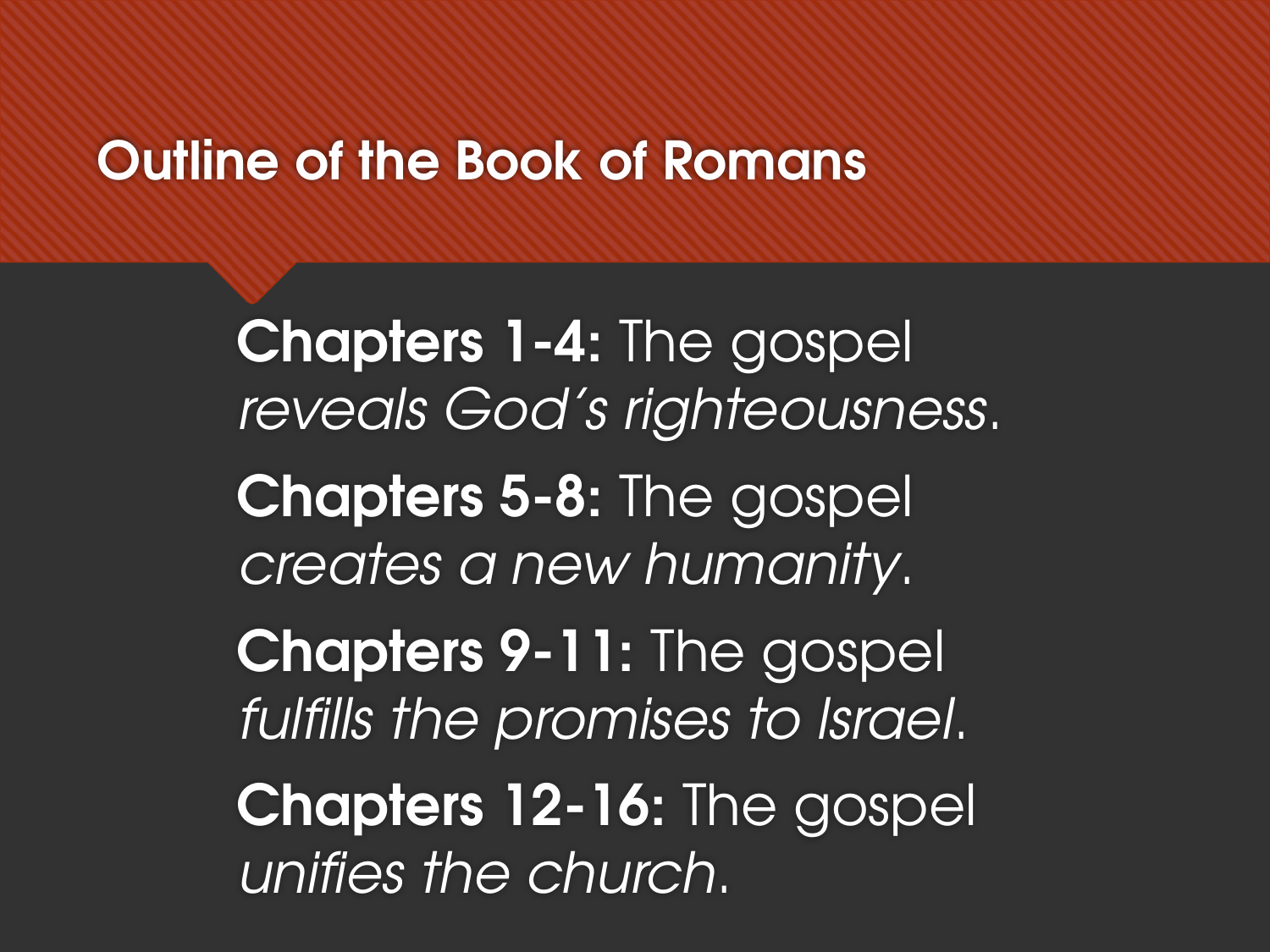

# Outline of the Book of Romans
 Chapters 1-4: The gospel reveals God’s righteousness.
 Chapters 5-8: The gospel creates a new humanity.
 Chapters 9-11: The gospel fulfills the promises to Israel.
 Chapters 12-16: The gospel unifies the church.